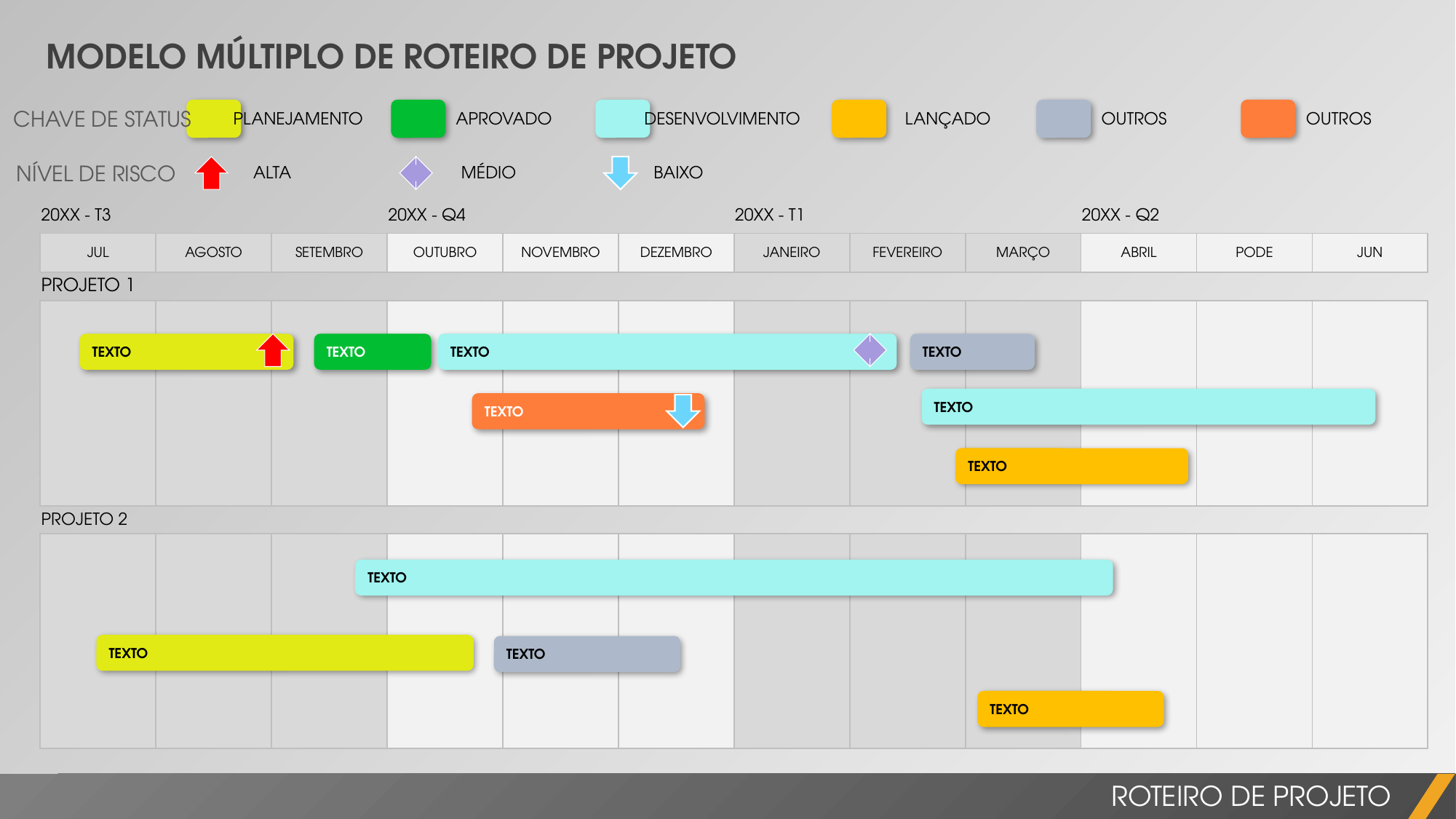

MODELO MÚLTIPLO DE ROTEIRO DE PROJETO

CHAVE DE STATUS
PLANEJAMENTO
APROVADO
DESENVOLVIMENTO
LANÇADO
OUTROS
OUTROS
NÍVEL DE RISCO

ALTA
MÉDIO
BAIXO
| 20XX - T3 |  |  | 20XX - Q4 |  |  | 20XX - T1 |  |  | 20XX - Q2 |  |  |
| --- | --- | --- | --- | --- | --- | --- | --- | --- | --- | --- | --- |
| JUL | AGOSTO | SETEMBRO | OUTUBRO | NOVEMBRO | DEZEMBRO | JANEIRO | FEVEREIRO | MARÇO | ABRIL | PODE | JUN |
| PROJETO 1 |  |  |  |  |  |  |  |  |  |  |  |
|  |  |  |  |  |  |  |  |  |  |  |  |
| PROJETO 2 |  |  |  |  |  |  |  |  |  |  |  |
|  |  |  |  |  |  |  |  |  |  |  |  |
TEXTO

TEXTO
TEXTO
TEXTO

TEXTO
TEXTO

TEXTO
TEXTO
TEXTO
TEXTO
TEXTO
ROTEIRO DE PROJETO